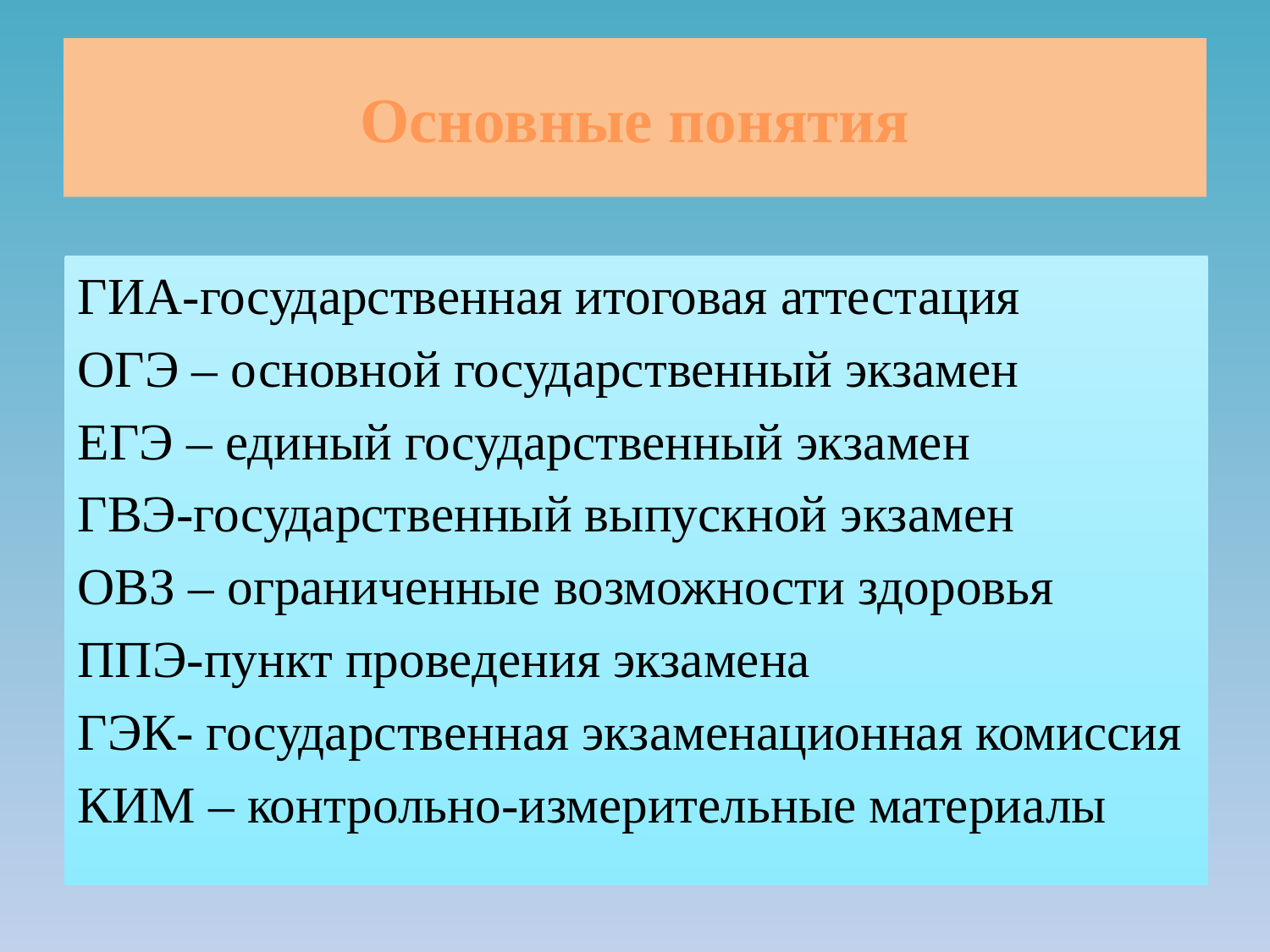

# Основные понятия
ГИА-государственная итоговая аттестация
ОГЭ – основной государственный экзамен
ЕГЭ – единый государственный экзамен
ГВЭ-государственный выпускной экзамен
ОВЗ – ограниченные возможности здоровья
ППЭ-пункт проведения экзамена
ГЭК- государственная экзаменационная комиссия
КИМ – контрольно-измерительные материалы